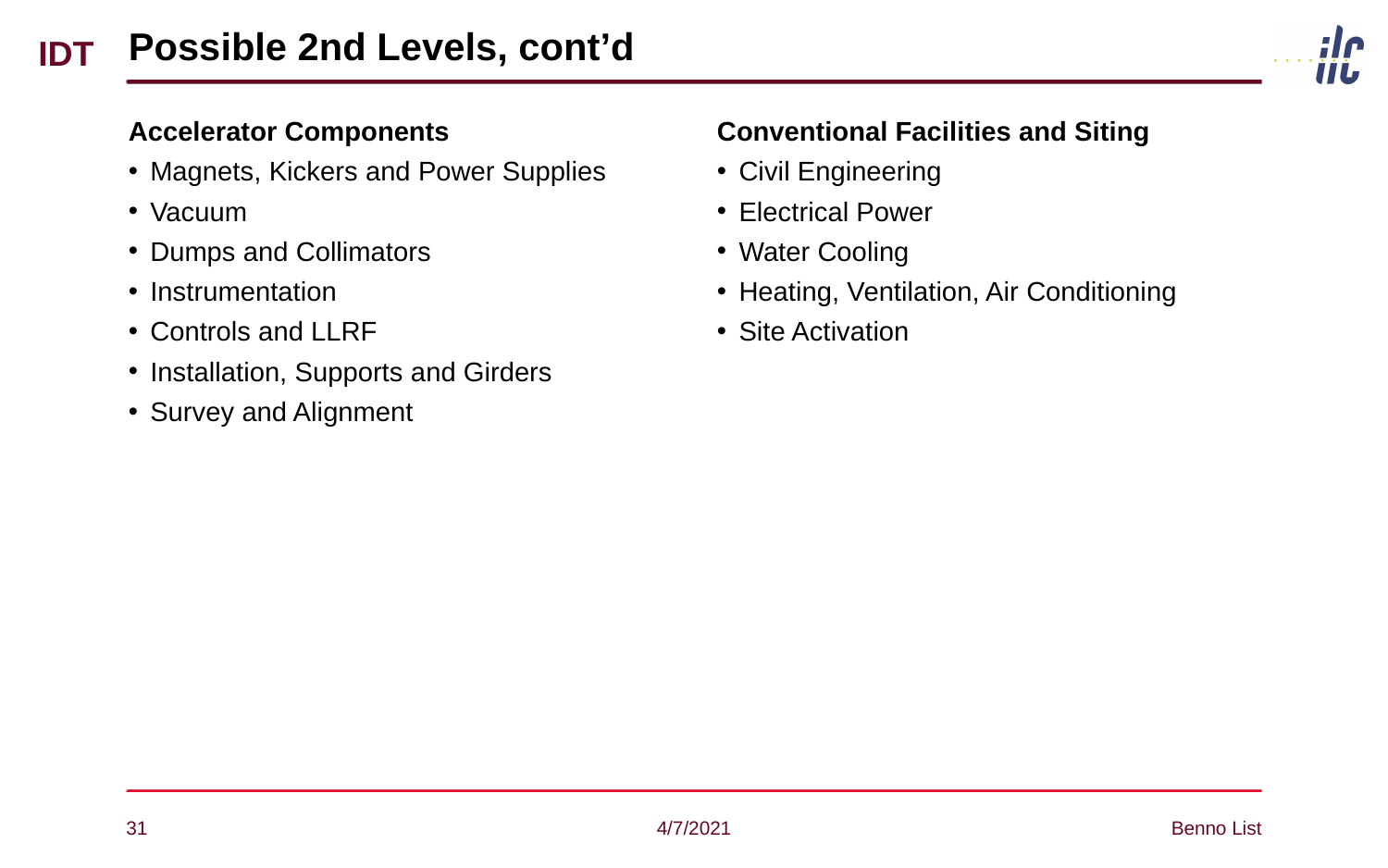

# Possible 2nd Levels, cont’d
Accelerator Components
Magnets, Kickers and Power Supplies
Vacuum
Dumps and Collimators
Instrumentation
Controls and LLRF
Installation, Supports and Girders
Survey and Alignment
Conventional Facilities and Siting
Civil Engineering
Electrical Power
Water Cooling
Heating, Ventilation, Air Conditioning
Site Activation

31
4/7/2021
Benno List